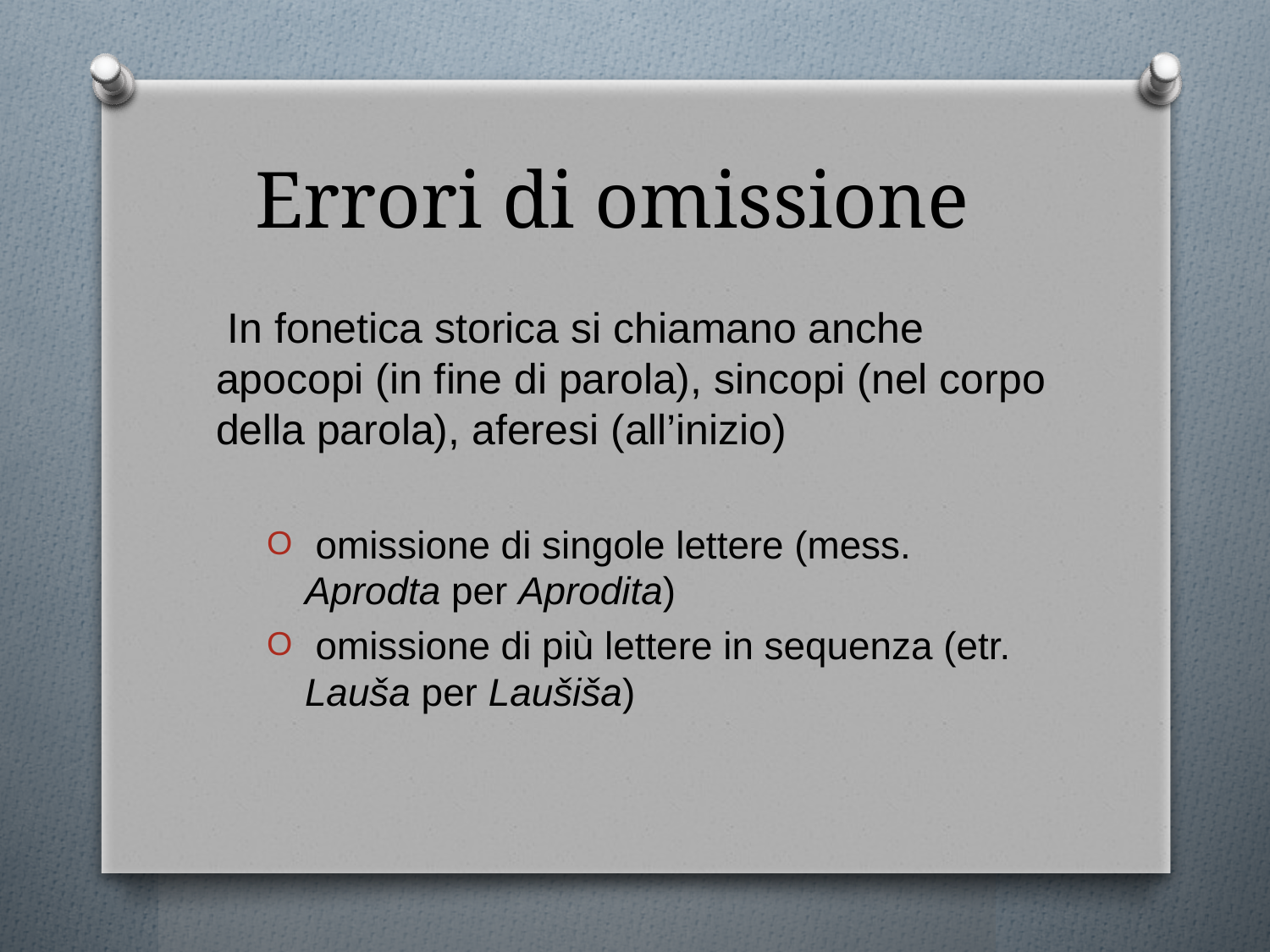

# Errori di omissione
 In fonetica storica si chiamano anche apocopi (in fine di parola), sincopi (nel corpo della parola), aferesi (all’inizio)

 omissione di singole lettere (mess. Aprodta per Aprodita)
 omissione di più lettere in sequenza (etr. Lauša per Laušiša)